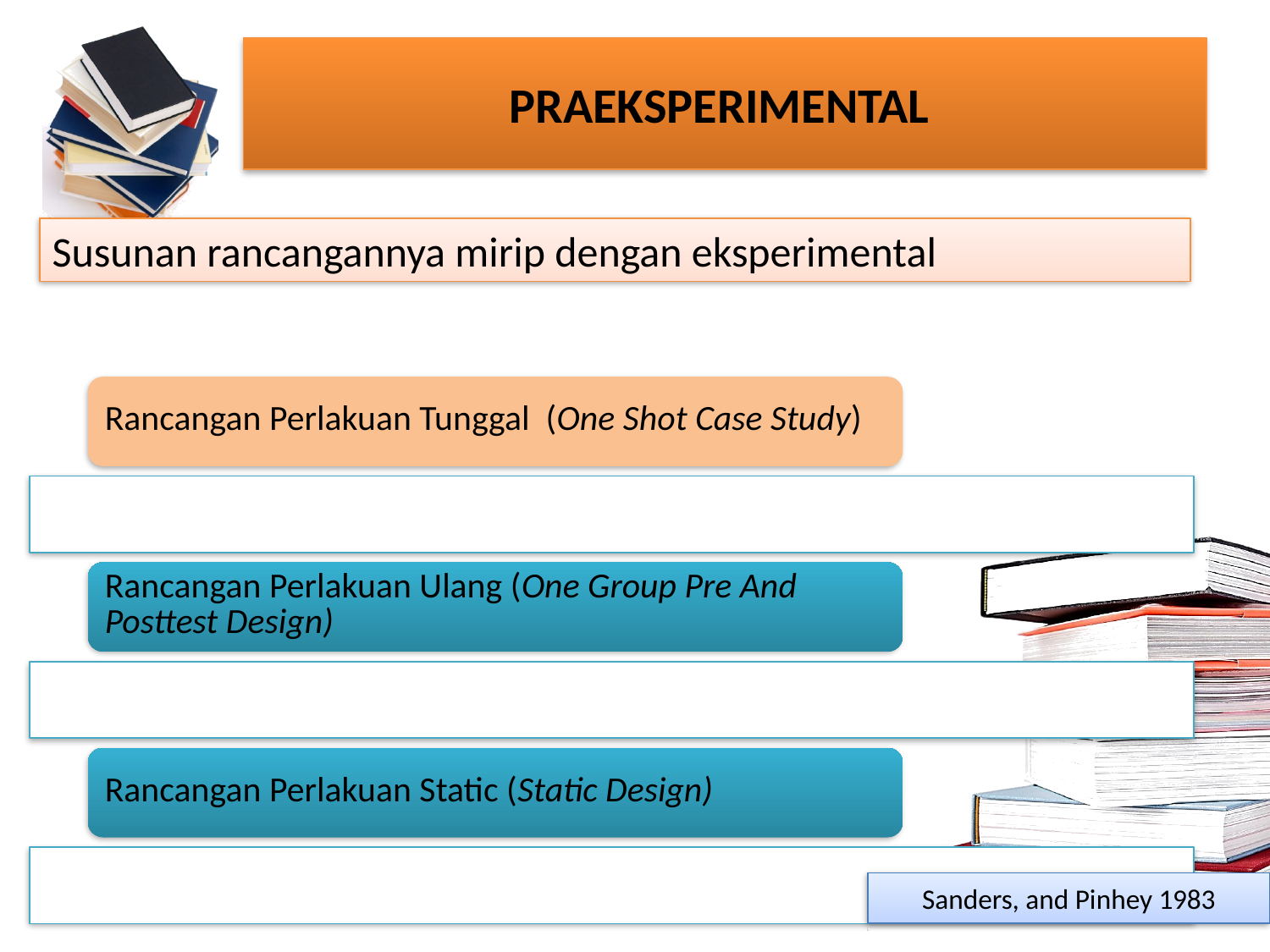

# PRAEKSPERIMENTAL
Susunan rancangannya mirip dengan eksperimental
Rancangan Perlakuan Tunggal  (One Shot Case Study)
Rancangan Perlakuan Static (Static Design)
Rancangan Perlakuan Ulang (One Group Pre And Posttest Design)
Sanders, and Pinhey 1983
11